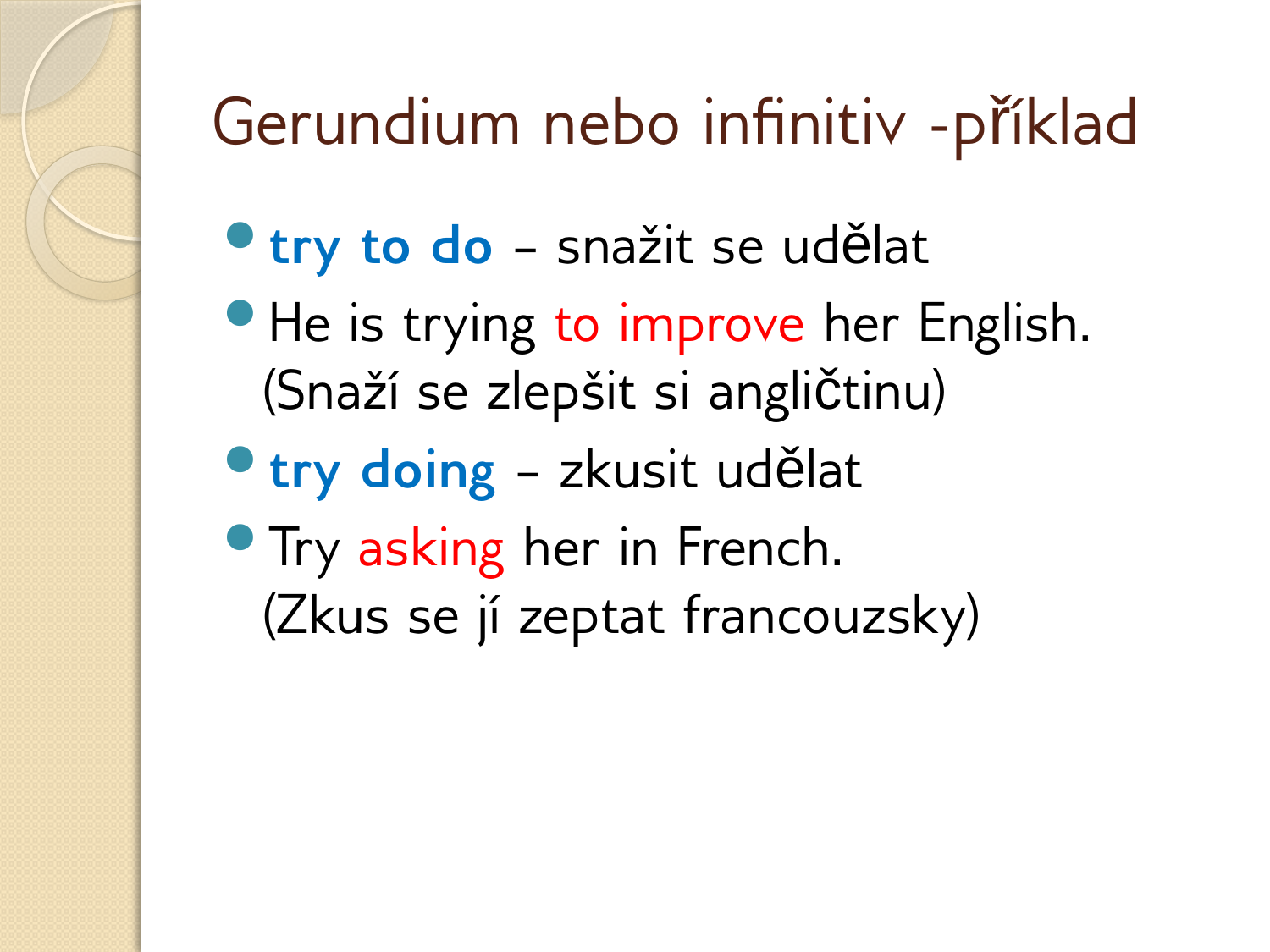

# Gerundium nebo infinitiv -příklad
try to do – snažit se udělat
He is trying to improve her English.
(Snaží se zlepšit si angličtinu)
try doing – zkusit udělat
Try asking her in French.
(Zkus se jí zeptat francouzsky)